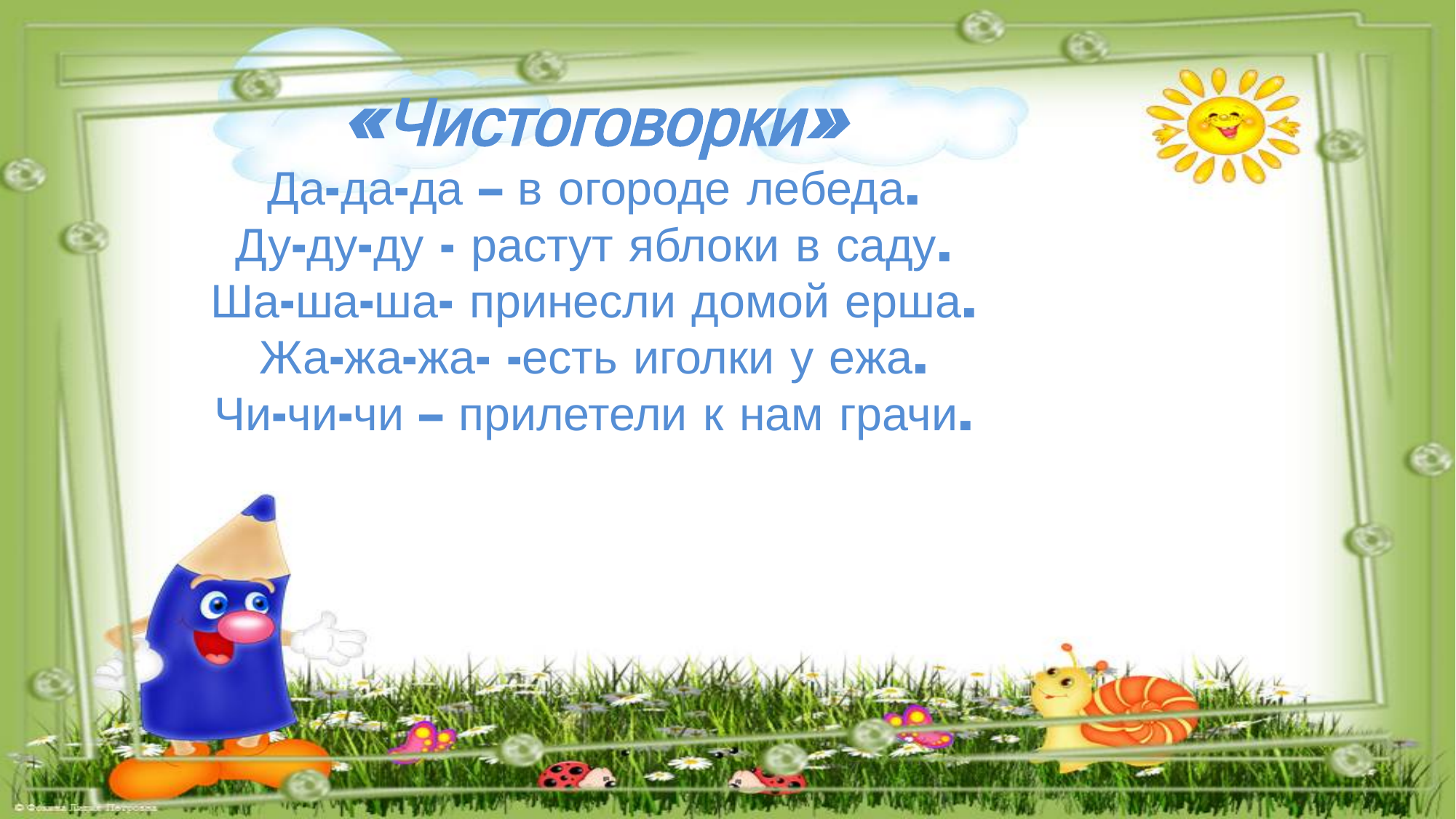

# «Чистоговорки» Да-да-да – в огороде лебеда. Ду-ду-ду - растут яблоки в саду. Ша-ша-ша- принесли домой ерша. Жа-жа-жа- -есть иголки у ежа. Чи-чи-чи – прилетели к нам грачи.